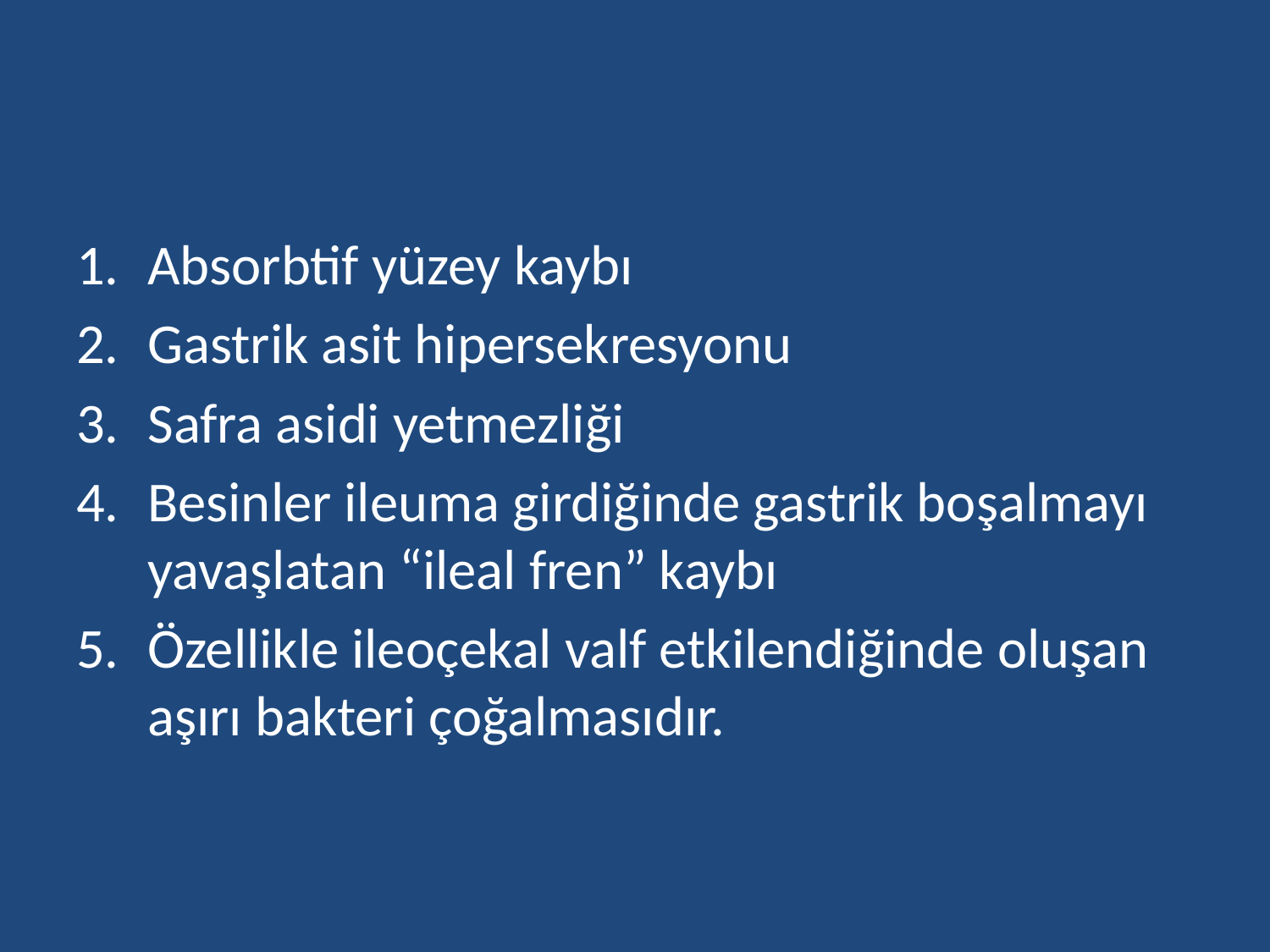

#
Absorbtif yüzey kaybı
Gastrik asit hipersekresyonu
Safra asidi yetmezliği
Besinler ileuma girdiğinde gastrik boşalmayı yavaşlatan “ileal fren” kaybı
Özellikle ileoçekal valf etkilendiğinde oluşan aşırı bakteri çoğalmasıdır.